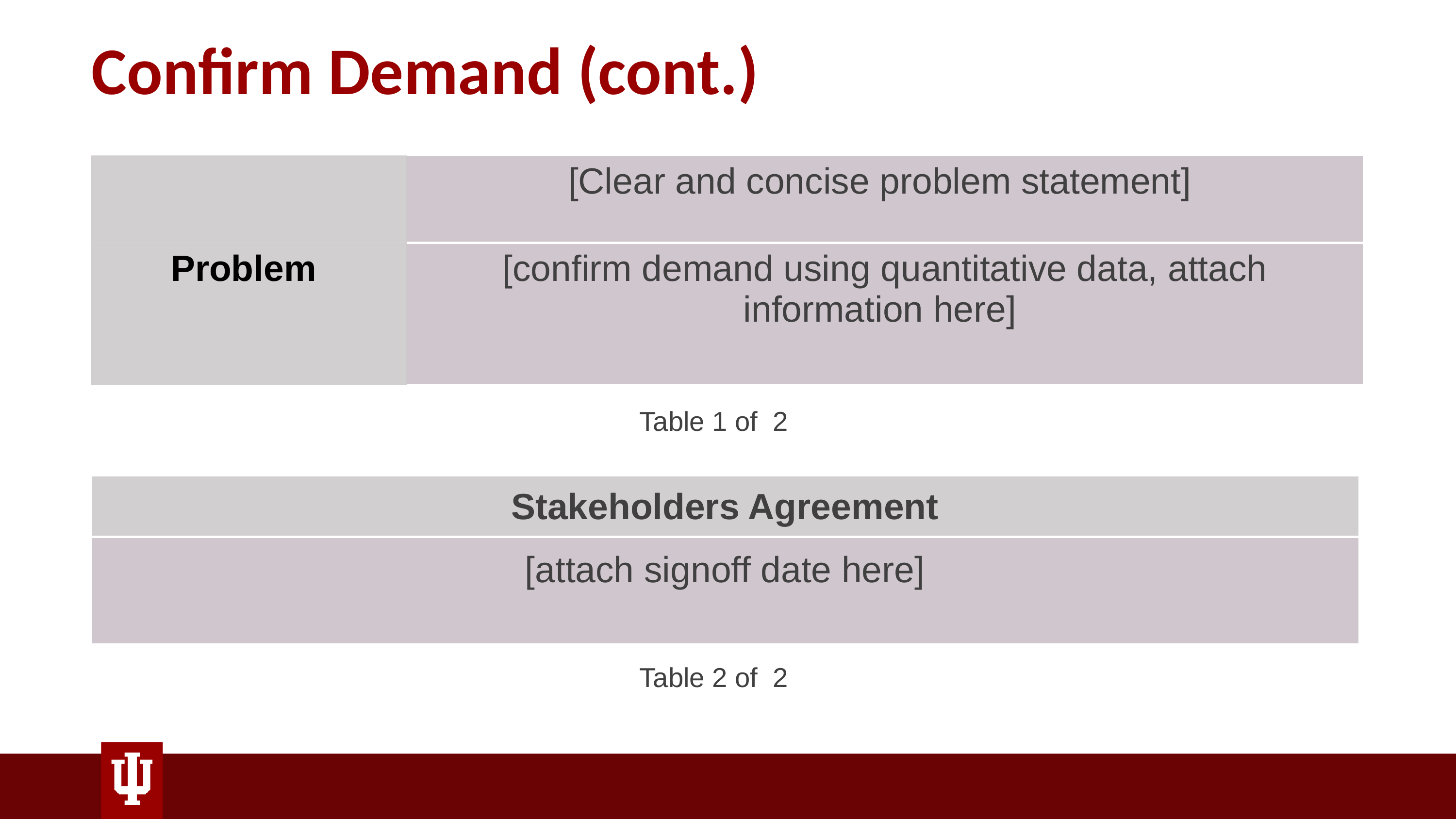

# Confirm Demand (cont.)
|  | [Clear and concise problem statement] |
| --- | --- |
| Problem | [confirm demand using quantitative data, attach information here] |
Table 1 of  2
| Stakeholders Agreement​ |
| --- |
| [attach signoff date here]​ ​ |
Table 2 of  2